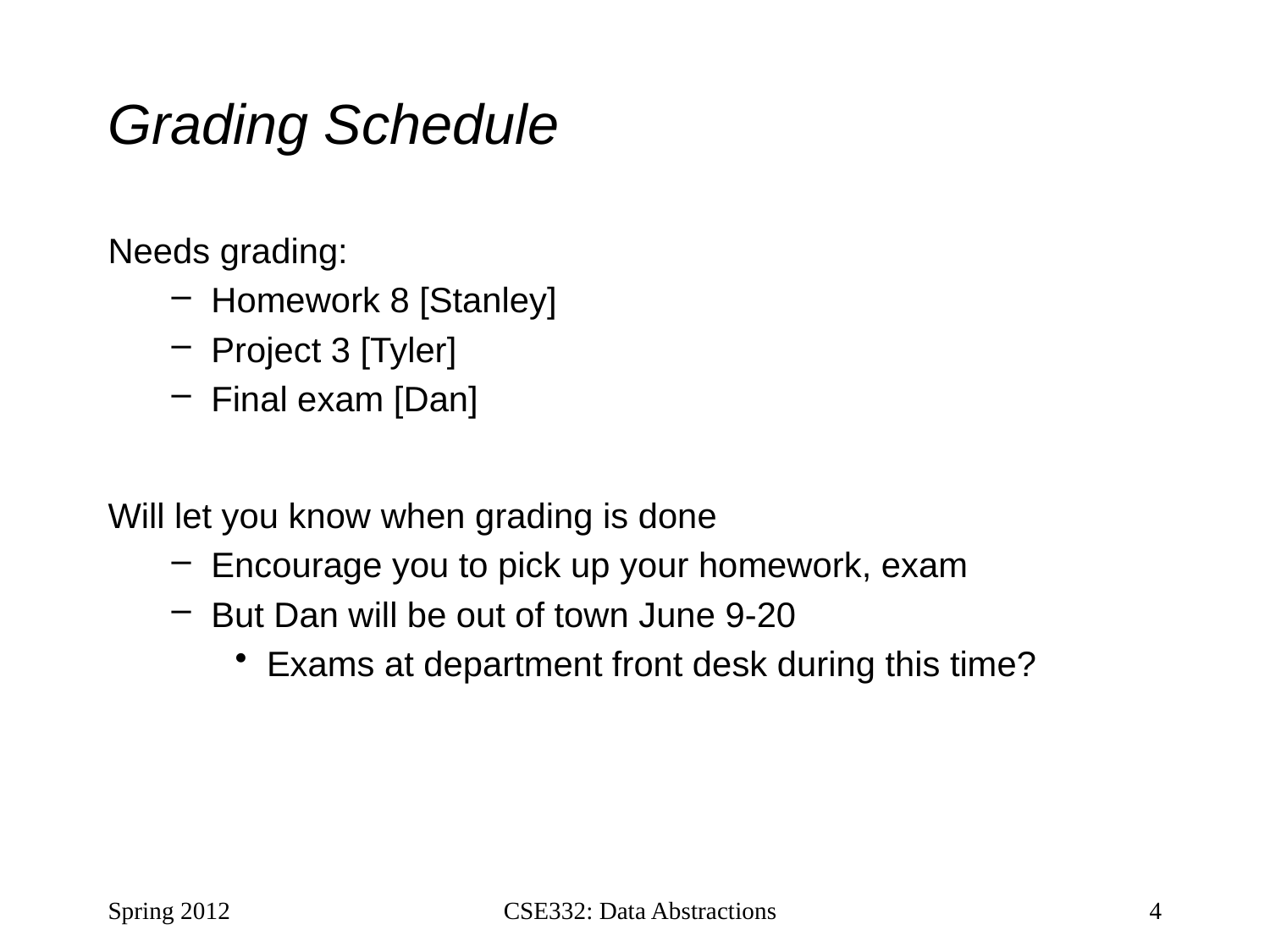

# Grading Schedule
Needs grading:
Homework 8 [Stanley]
Project 3 [Tyler]
Final exam [Dan]

Will let you know when grading is done
Encourage you to pick up your homework, exam
But Dan will be out of town June 9-20
Exams at department front desk during this time?
Spring 2012
CSE332: Data Abstractions
4